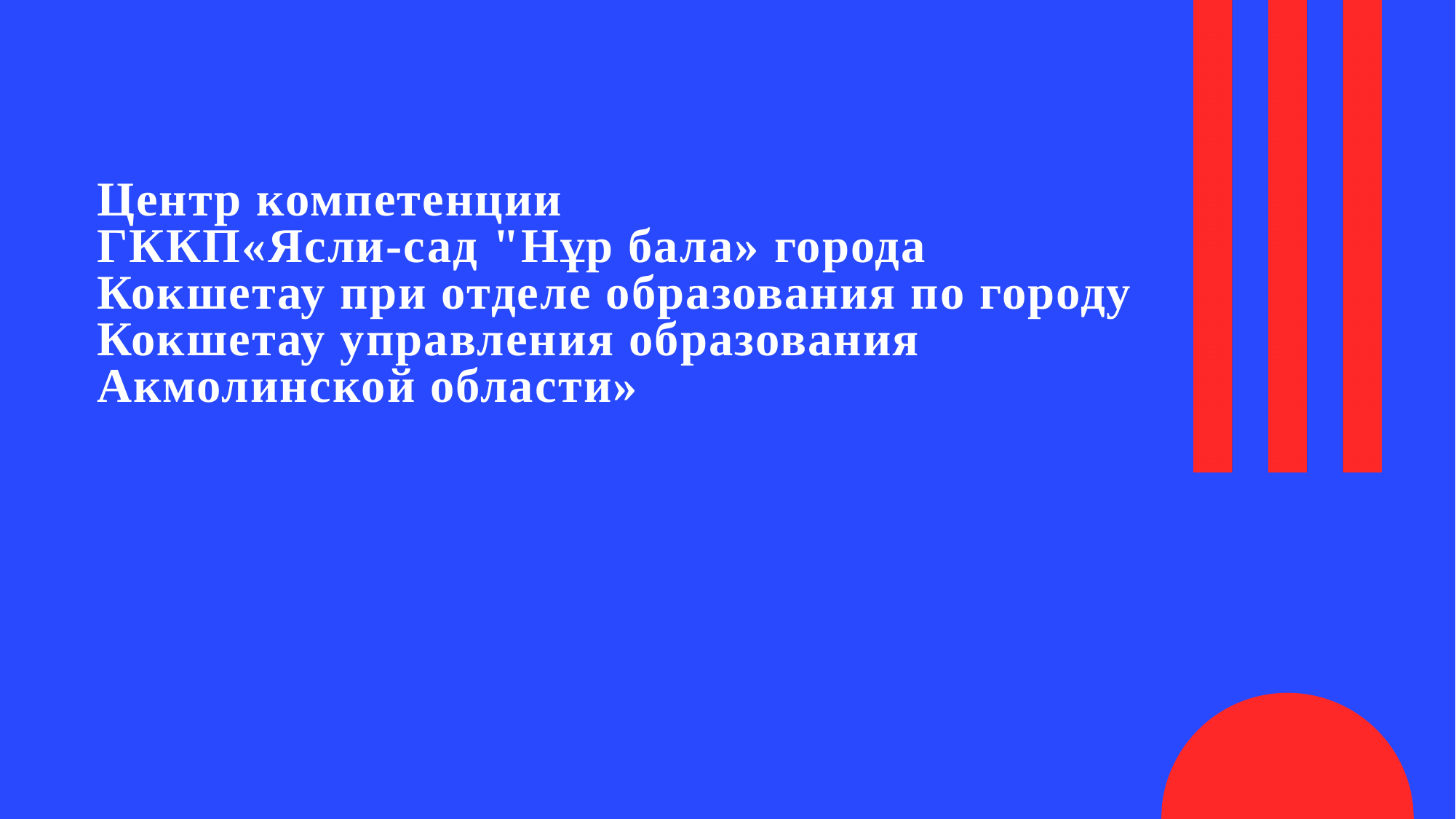

# Центр компетенции ГККП«Ясли-сад "Нұр бала» города Кокшетау при отделе образования по городу Кокшетау управления образования Акмолинской области»